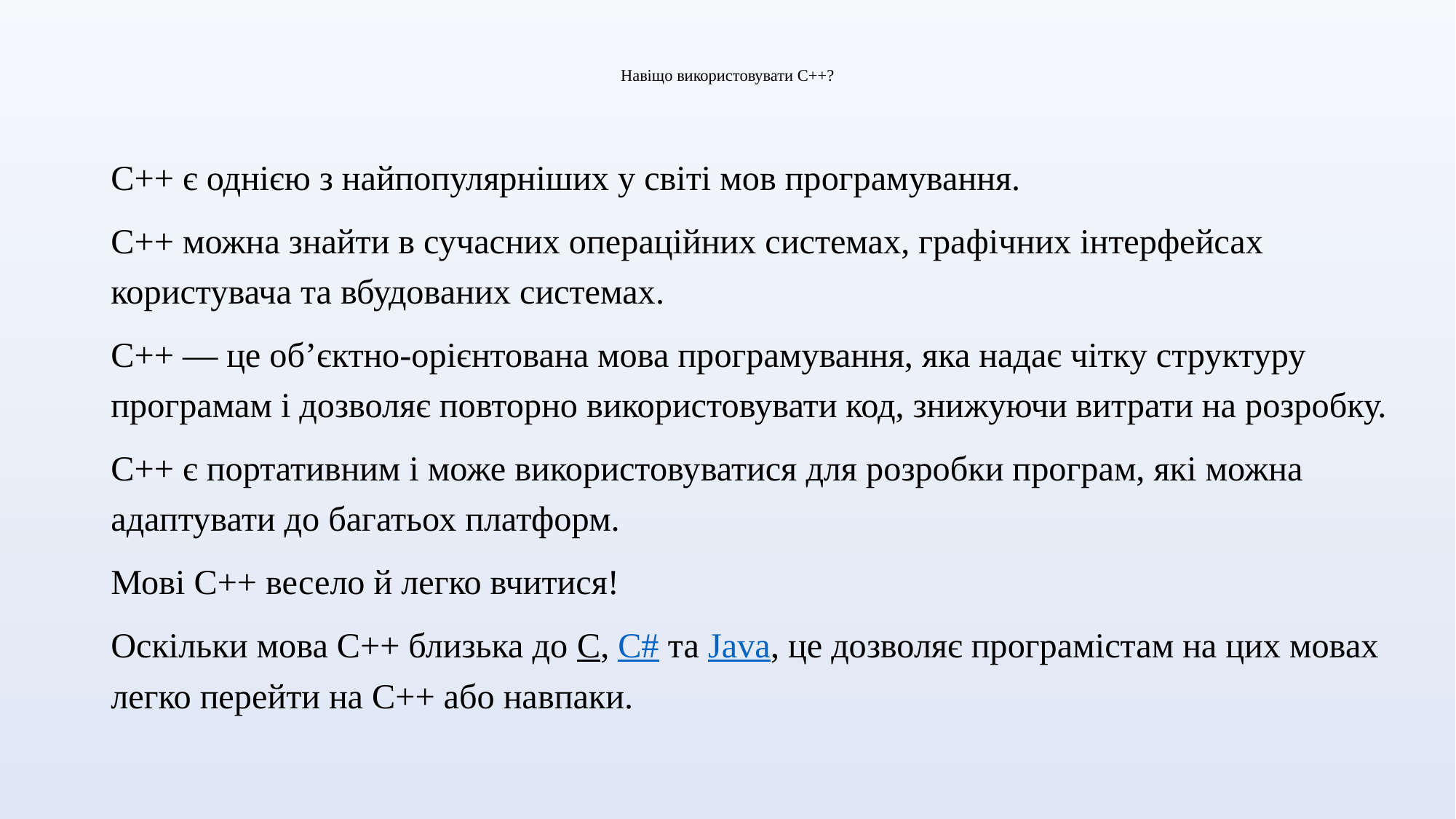

# Навіщо використовувати C++?
C++ є однією з найпопулярніших у світі мов програмування.
С++ можна знайти в сучасних операційних системах, графічних інтерфейсах користувача та вбудованих системах.
C++ — це об’єктно-орієнтована мова програмування, яка надає чітку структуру програмам і дозволяє повторно використовувати код, знижуючи витрати на розробку.
C++ є портативним і може використовуватися для розробки програм, які можна адаптувати до багатьох платформ.
Мові C++ весело й легко вчитися!
Оскільки мова C++ близька до C, C# та Java, це дозволяє програмістам на цих мовах легко перейти на C++ або навпаки.